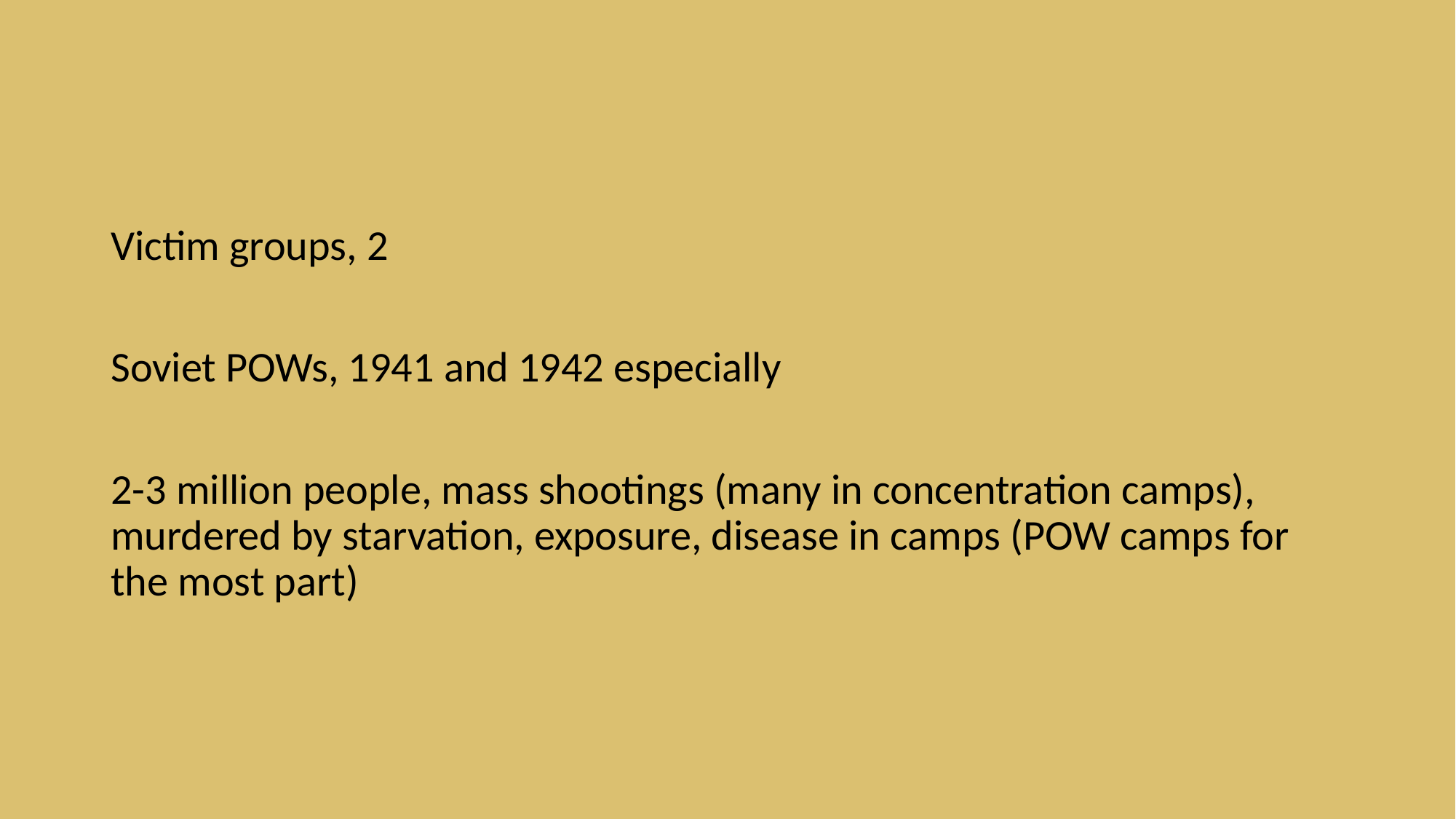

#
Victim groups, 2

Soviet POWs, 1941 and 1942 especially

2-3 million people, mass shootings (many in concentration camps), murdered by starvation, exposure, disease in camps (POW camps for the most part)